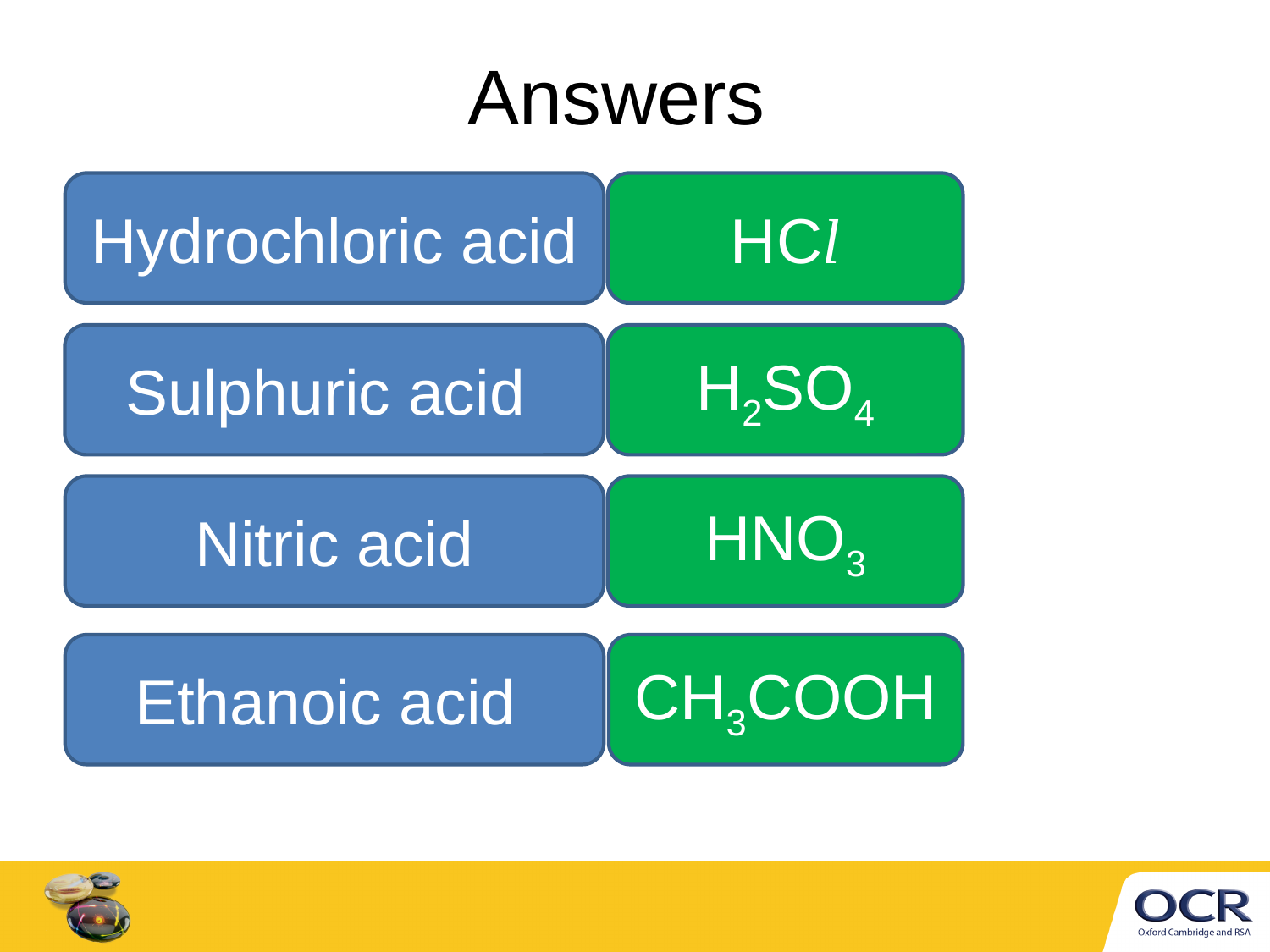

# Answers
Hydrochloric acid
HCl
Sulphuric acid
H2SO4
Nitric acid
HNO3
Ethanoic acid
CH3COOH